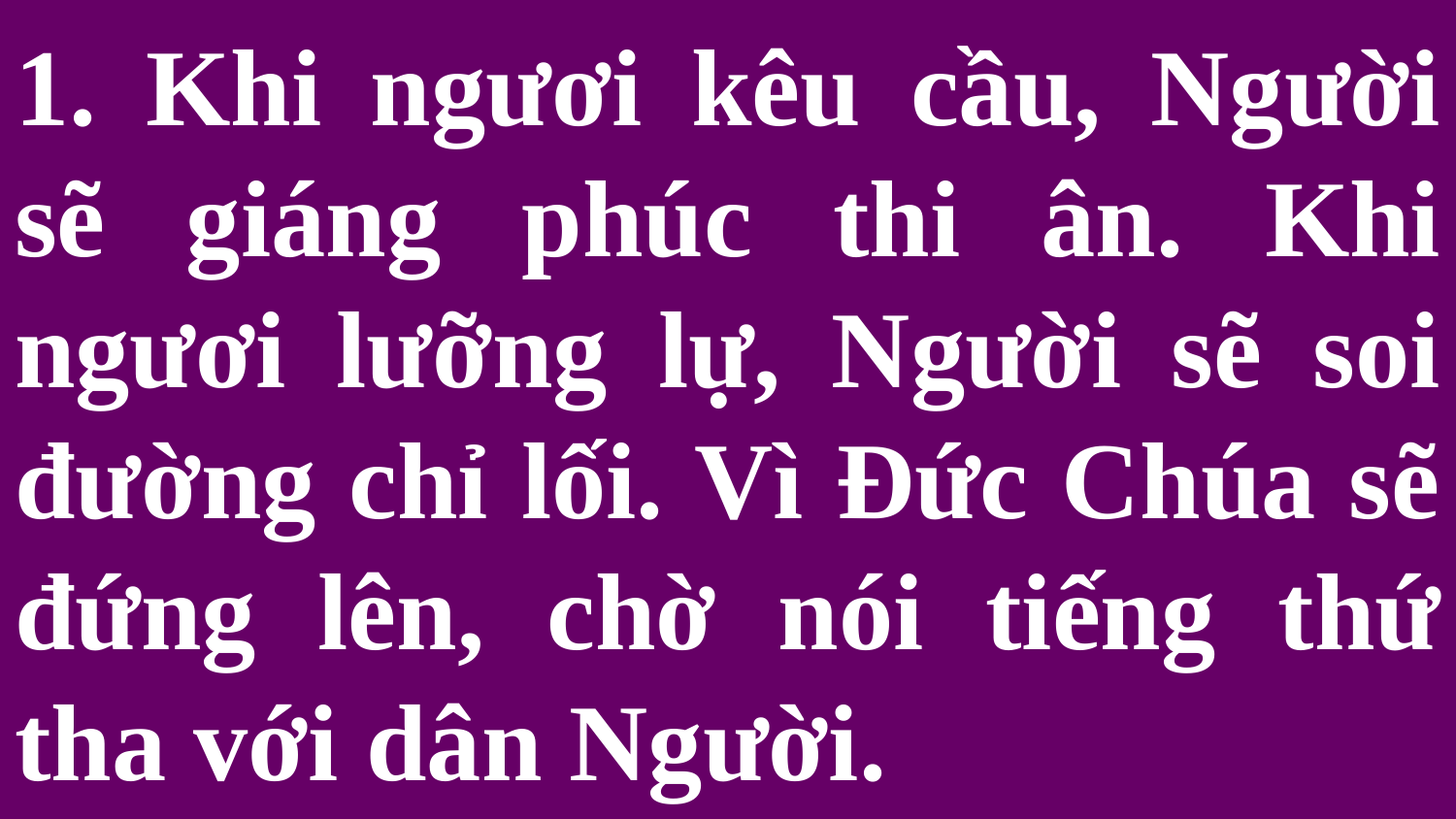

# 1. Khi ngươi kêu cầu, Người sẽ giáng phúc thi ân. Khi ngươi lưỡng lự, Người sẽ soi đường chỉ lối. Vì Đức Chúa sẽ đứng lên, chờ nói tiếng thứ tha với dân Người.